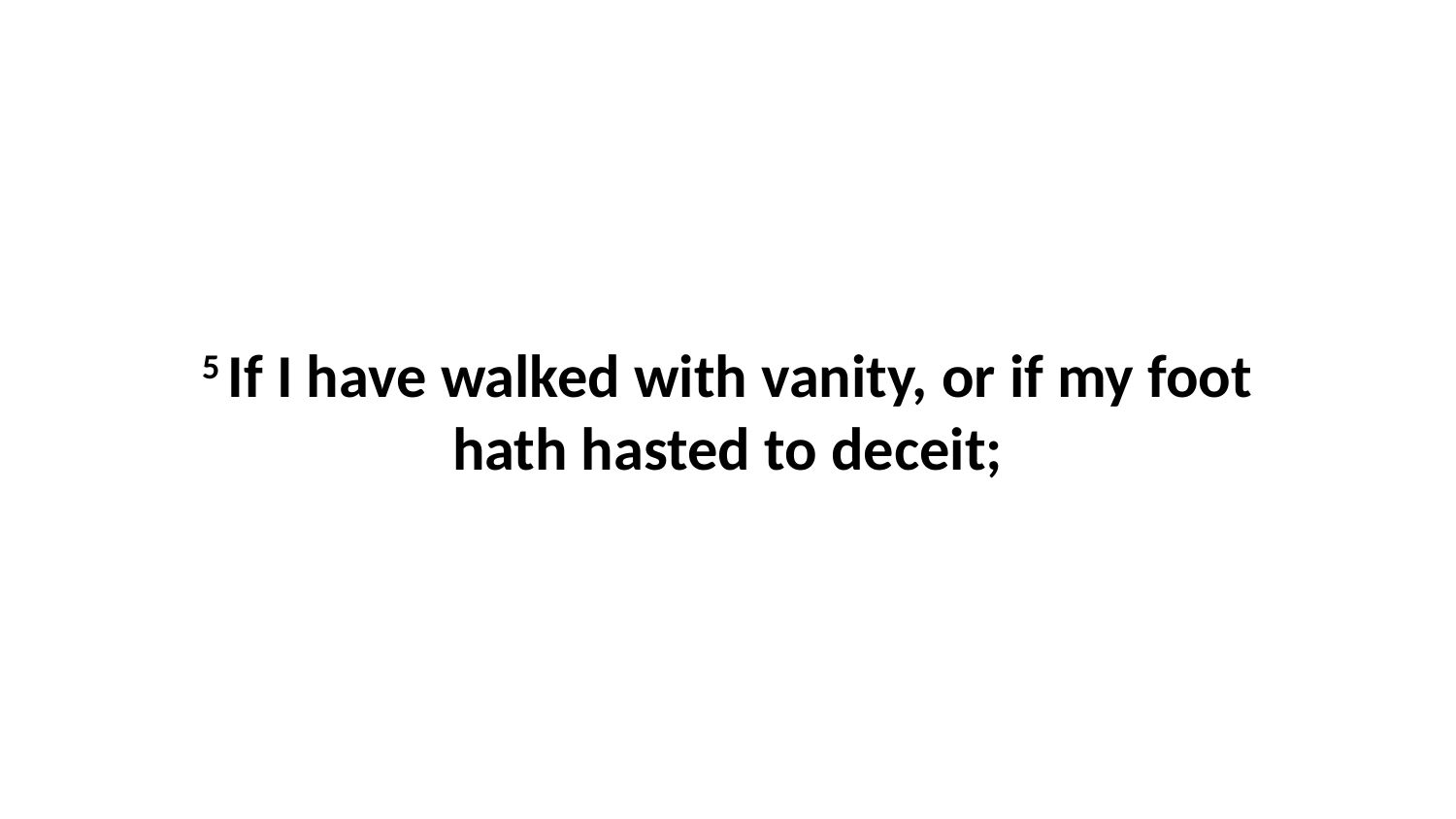

5 If I have walked with vanity, or if my foot hath hasted to deceit;